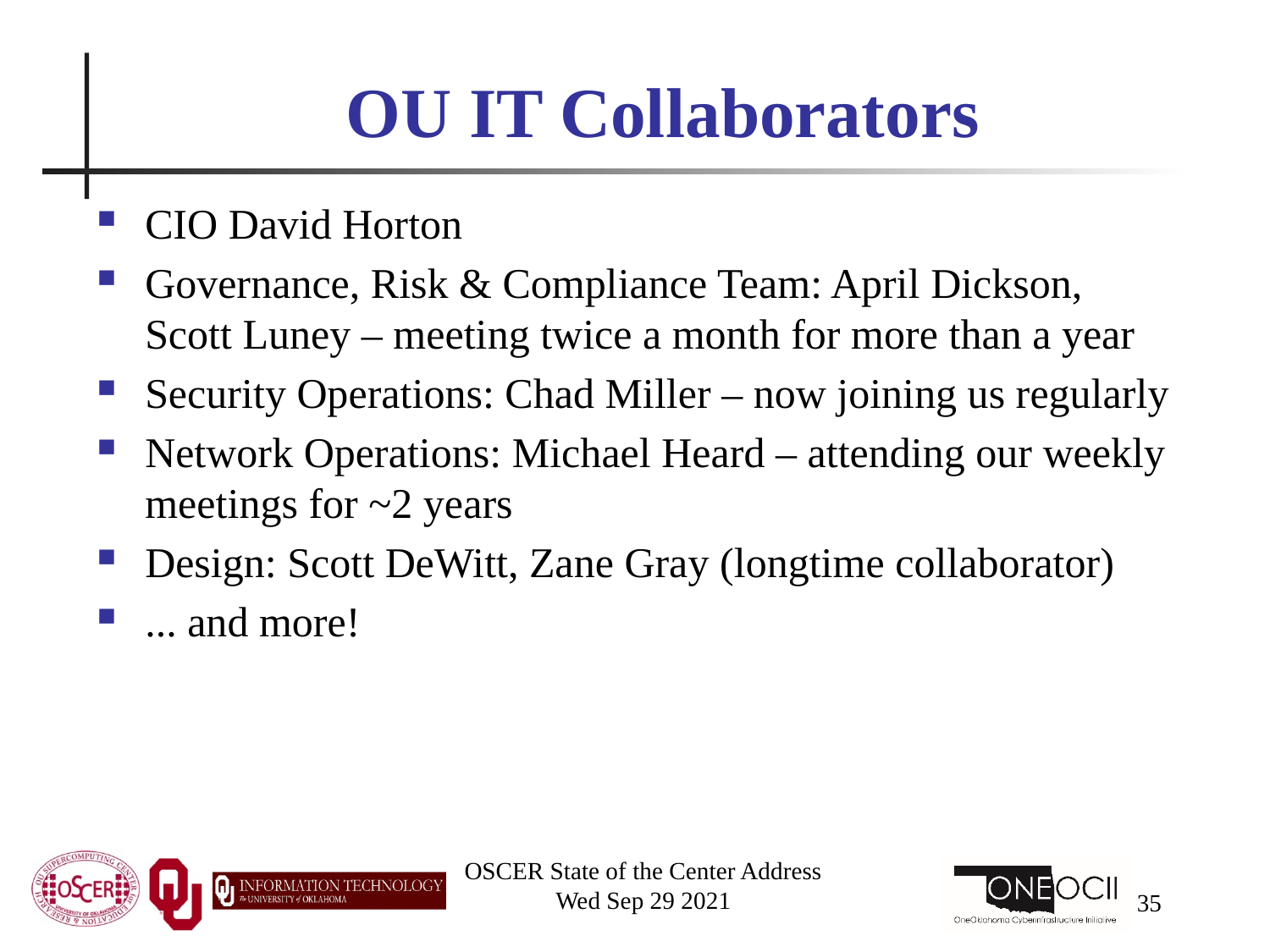

# OU IT Collaborators
CIO David Horton
Governance, Risk & Compliance Team: April Dickson, Scott Luney – meeting twice a month for more than a year
Security Operations: Chad Miller – now joining us regularly
Network Operations: Michael Heard – attending our weekly meetings for ~2 years
Design: Scott DeWitt, Zane Gray (longtime collaborator)
... and more!
OSCER State of the Center Address
Wed Sep 29 2021
35